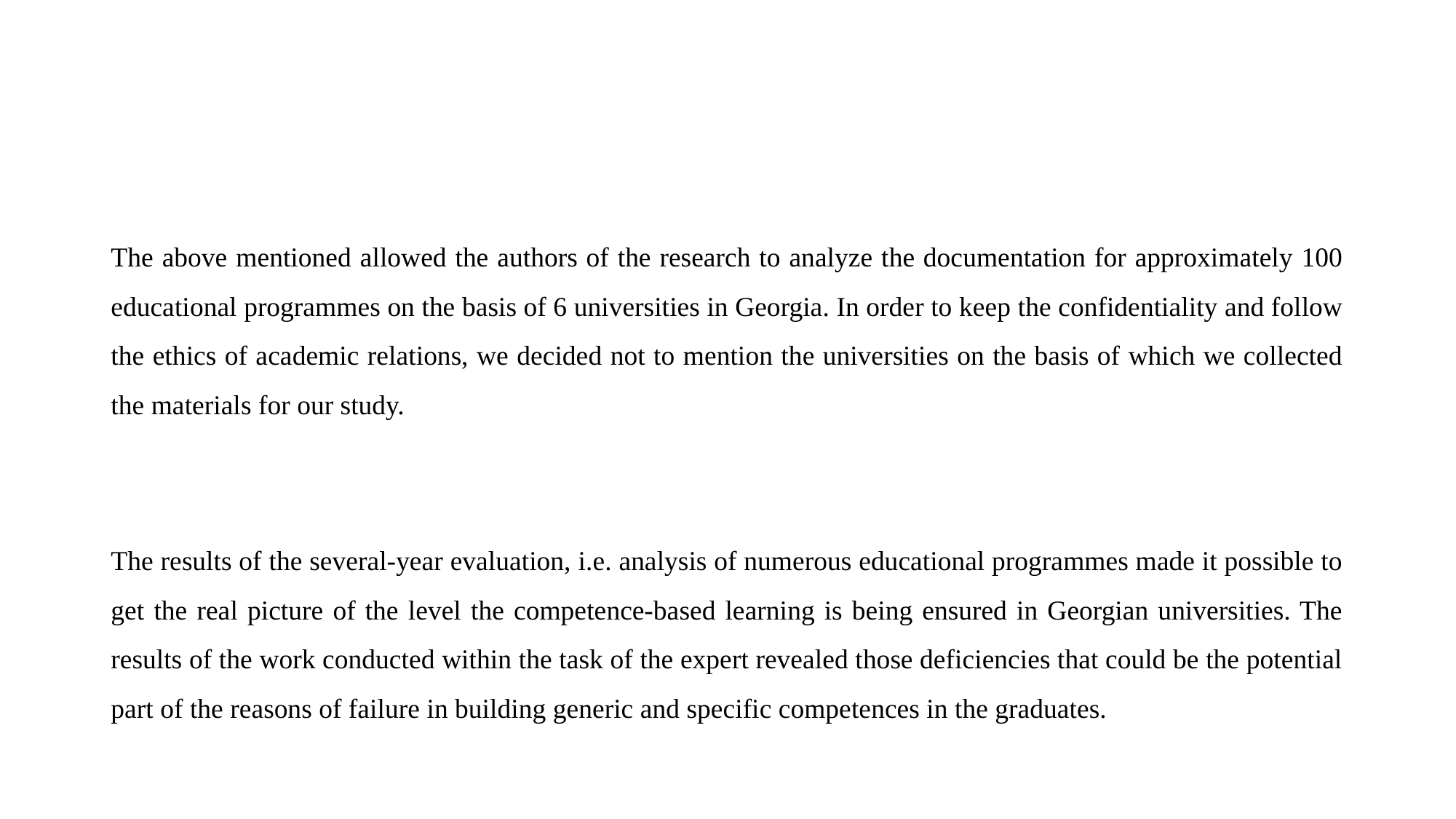

#
The above mentioned allowed the authors of the research to analyze the documentation for approximately 100 educational programmes on the basis of 6 universities in Georgia. In order to keep the confidentiality and follow the ethics of academic relations, we decided not to mention the universities on the basis of which we collected the materials for our study.

The results of the several-year evaluation, i.e. analysis of numerous educational programmes made it possible to get the real picture of the level the competence-based learning is being ensured in Georgian universities. The results of the work conducted within the task of the expert revealed those deficiencies that could be the potential part of the reasons of failure in building generic and specific competences in the graduates.